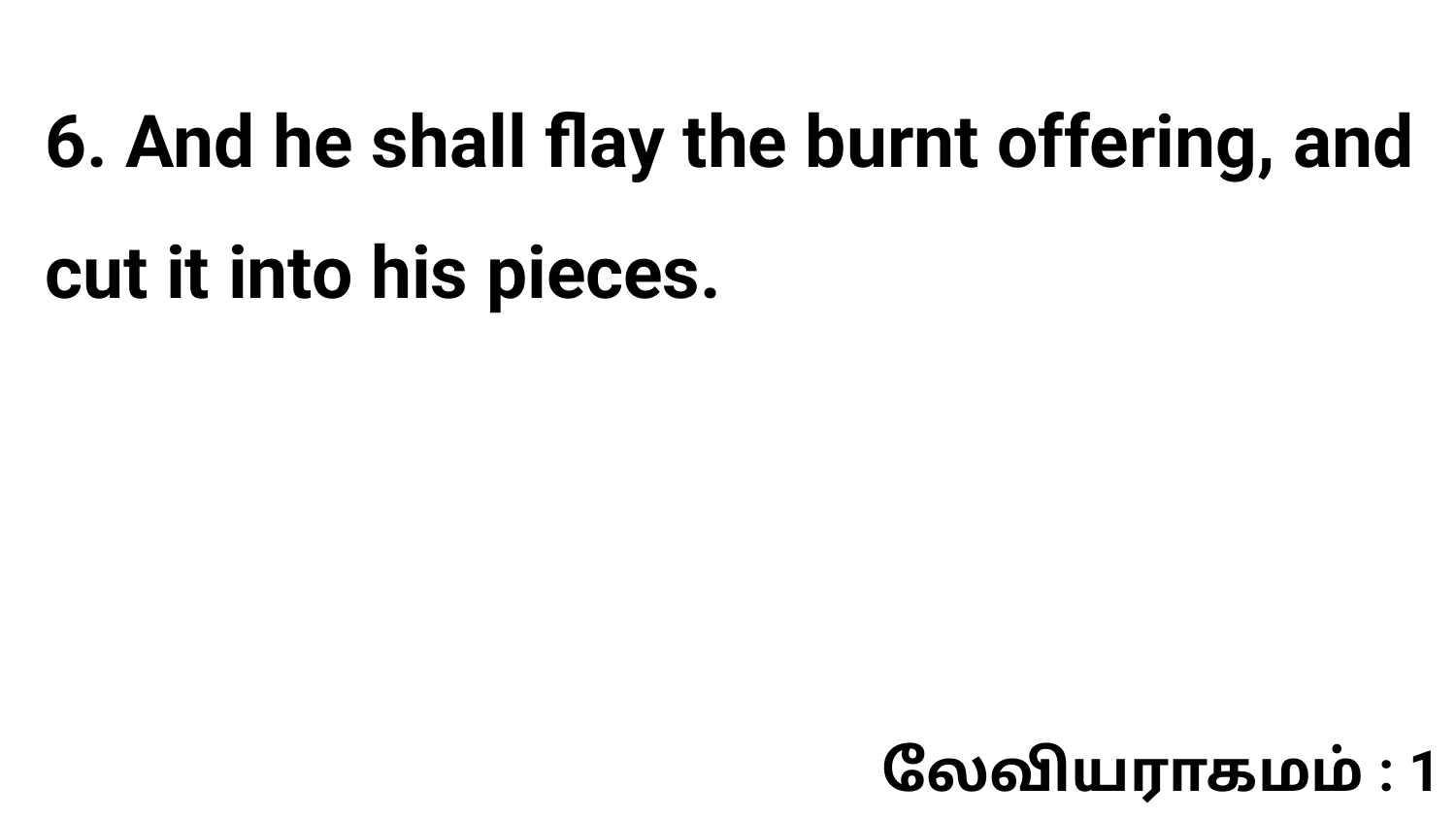

6. And he shall flay the burnt offering, and cut it into his pieces.
லேவியராகமம் : 1